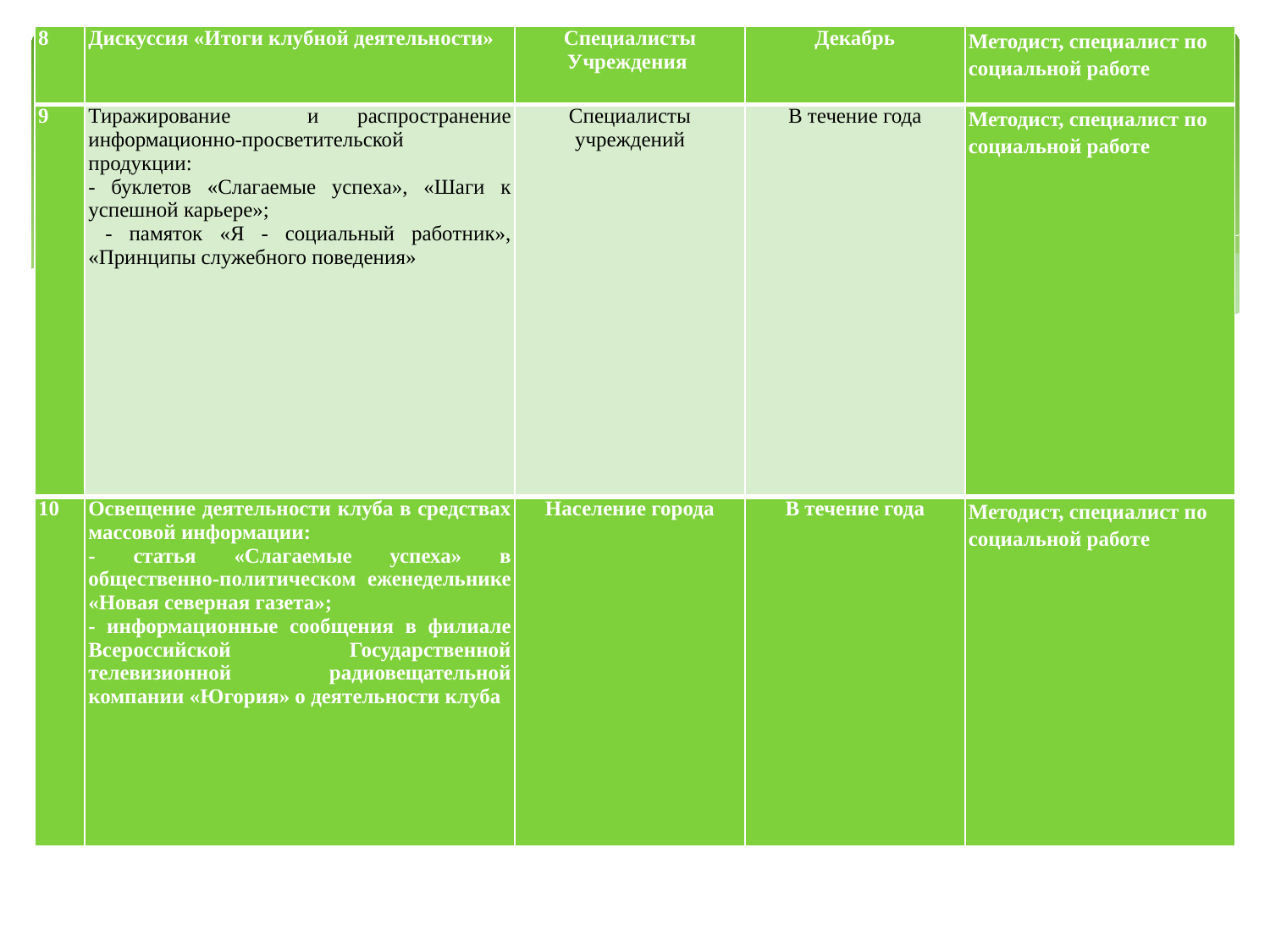

| 8 | Дискуссия «Итоги клубной деятельности» | Специалисты Учреждения | Декабрь | Методист, специалист по социальной работе |
| --- | --- | --- | --- | --- |
| 9 | Тиражирование и распространение информационно-просветительской продукции: - буклетов «Слагаемые успеха», «Шаги к успешной карьере»; - памяток «Я - социальный работник», «Принципы служебного поведения» | Специалисты учреждений | В течение года | Методист, специалист по социальной работе |
| 10 | Освещение деятельности клуба в средствах массовой информации: - статья «Слагаемые успеха» в общественно-политическом еженедельнике «Новая северная газета»; - информационные сообщения в филиале Всероссийской Государственной телевизионной радиовещательной компании «Югория» о деятельности клуба | Население города | В течение года | Методист, специалист по социальной работе |